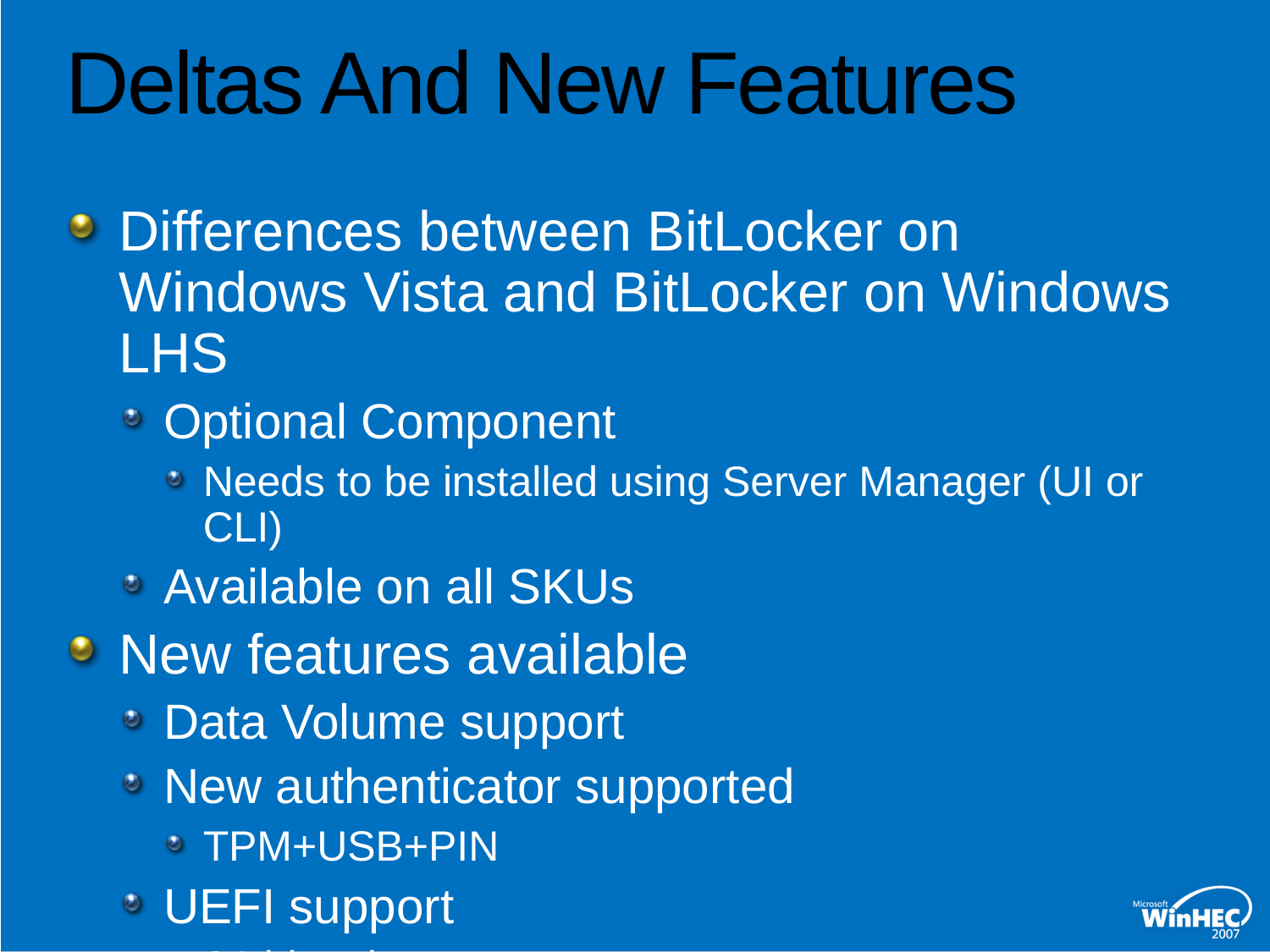

# Deltas And New Features
Differences between BitLocker on Windows Vista and BitLocker on Windows LHS
Optional Component
Needs to be installed using Server Manager (UI or CLI)
Available on all SKUs
New features available
Data Volume support
New authenticator supported
TPM+USB+PIN
UEFI support
64-bit only